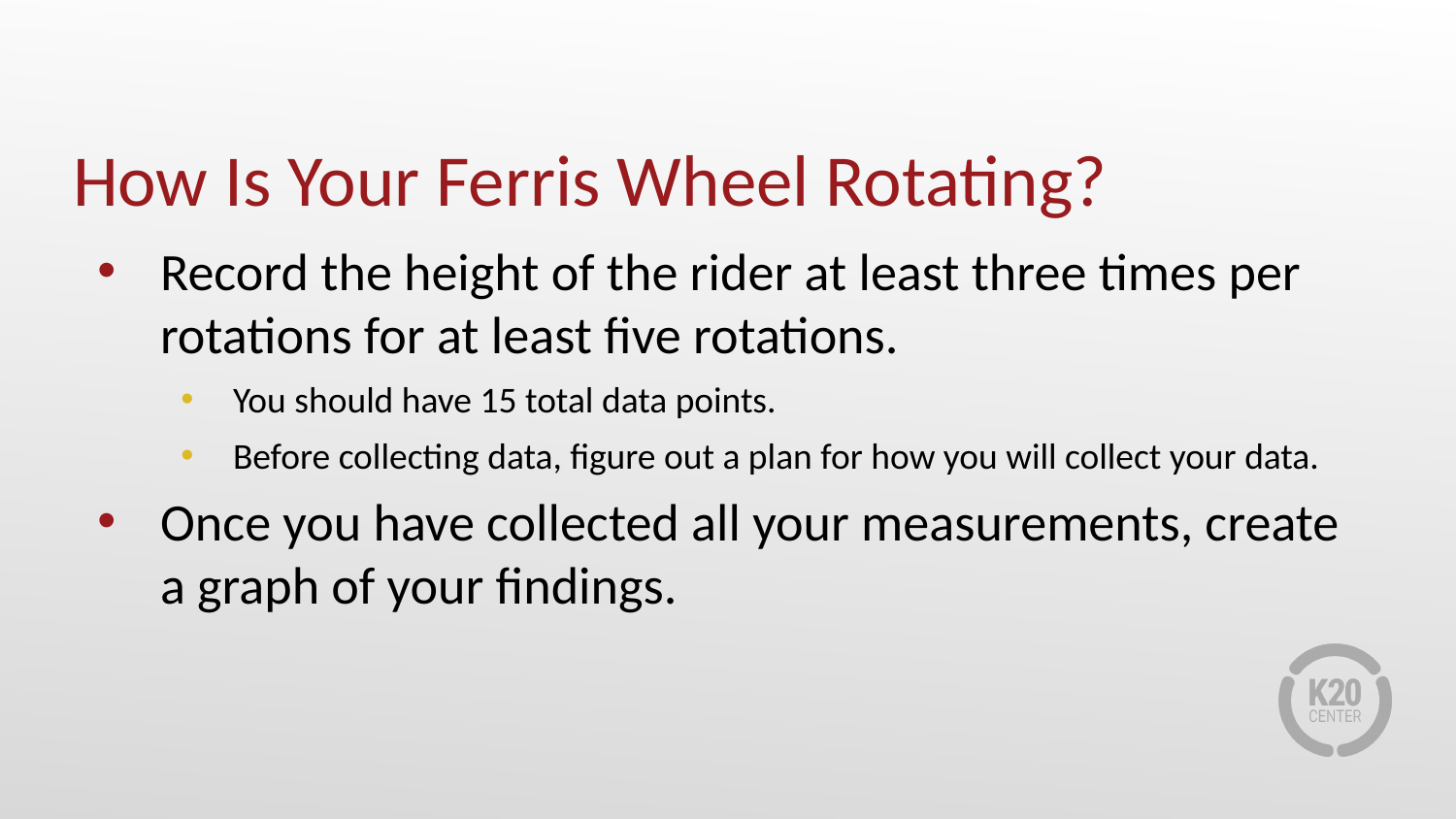

# How Is Your Ferris Wheel Rotating?
Record the height of the rider at least three times per rotations for at least five rotations.
You should have 15 total data points.
Before collecting data, figure out a plan for how you will collect your data.
Once you have collected all your measurements, create a graph of your findings.